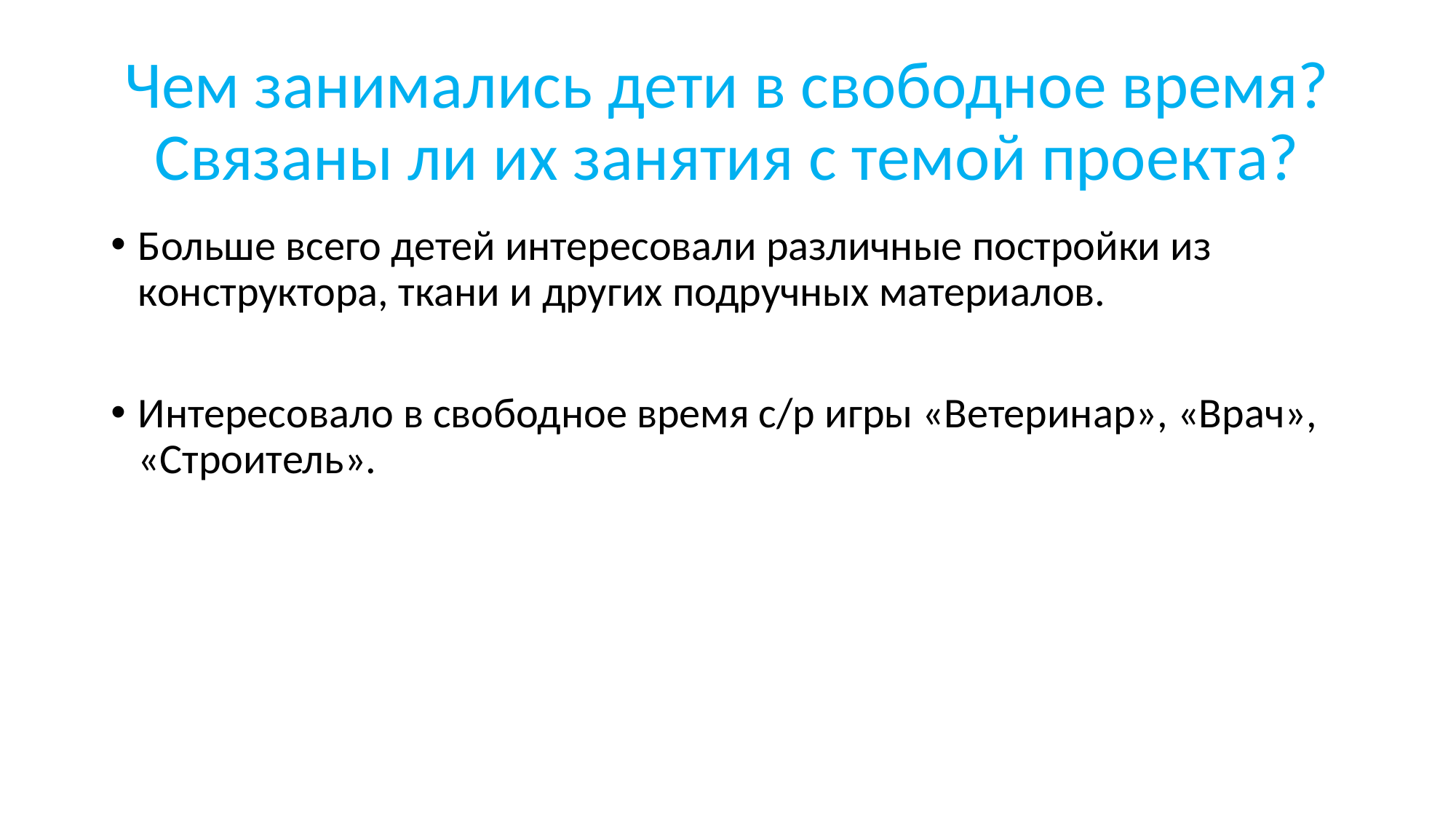

# Чем занимались дети в свободное время? Связаны ли их занятия с темой проекта?
Больше всего детей интересовали различные постройки из конструктора, ткани и других подручных материалов.

Интересовало в свободное время с/р игры «Ветеринар», «Врач», «Строитель».